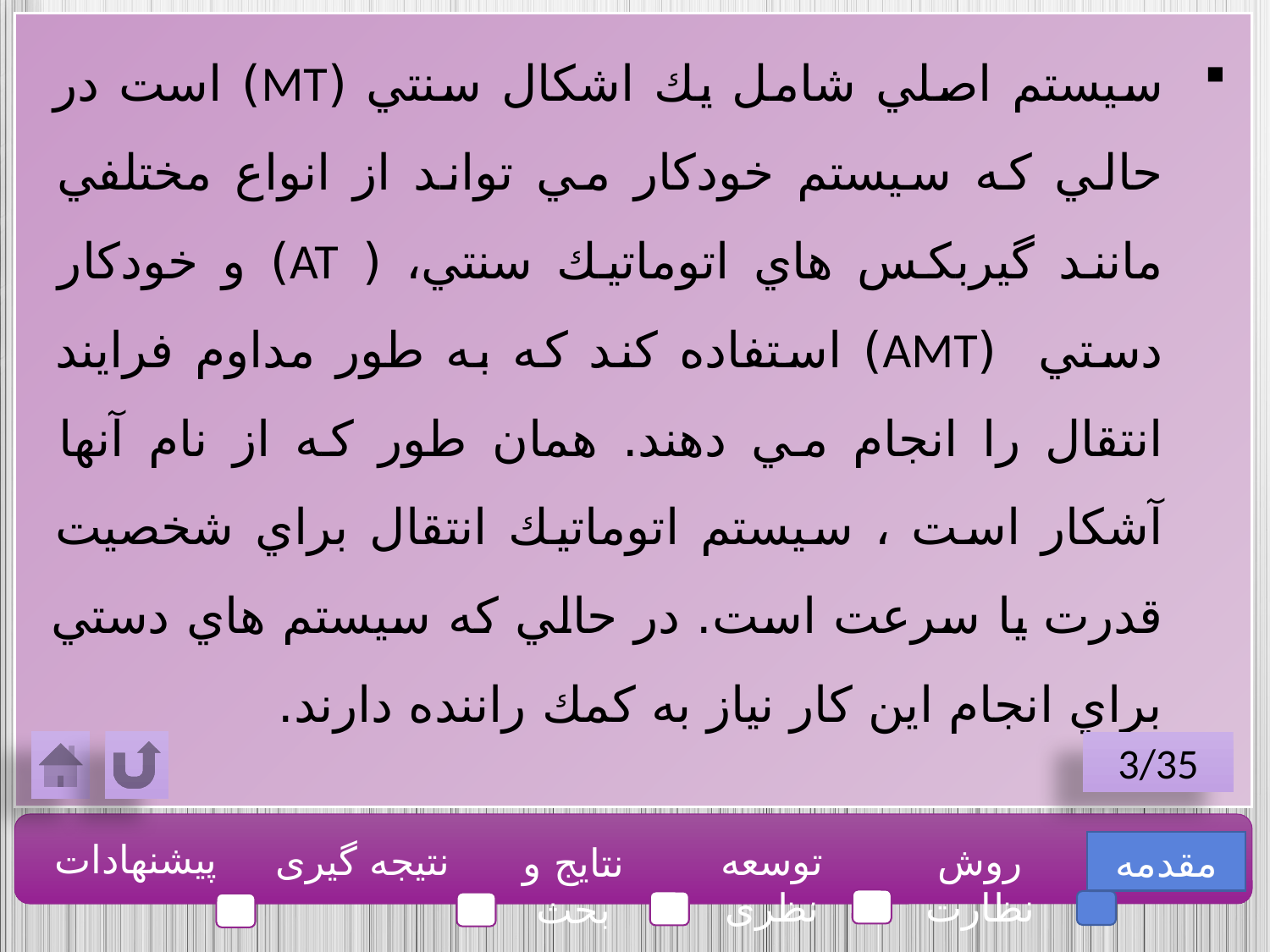

سيستم اصلي شامل يك اشكال سنتي (MT) است در حالي كه سيستم خودكار مي تواند از انواع مختلفي مانند گيربكس هاي اتوماتيك سنتي، ( AT) و خودكار دستي  (AMT) استفاده كند كه به طور مداوم فرايند انتقال را انجام مي دهند. همان طور كه از نام آنها آشكار است ، سيستم اتوماتيك انتقال براي شخصيت قدرت يا سرعت است. در حالي كه سيستم هاي دستي براي انجام اين كار نياز به كمك راننده دارند.

3/35

پیشنهادات
نتیجه گیری
توسعه نظری
روش نظارت
مقدمه
نتایج و بحث